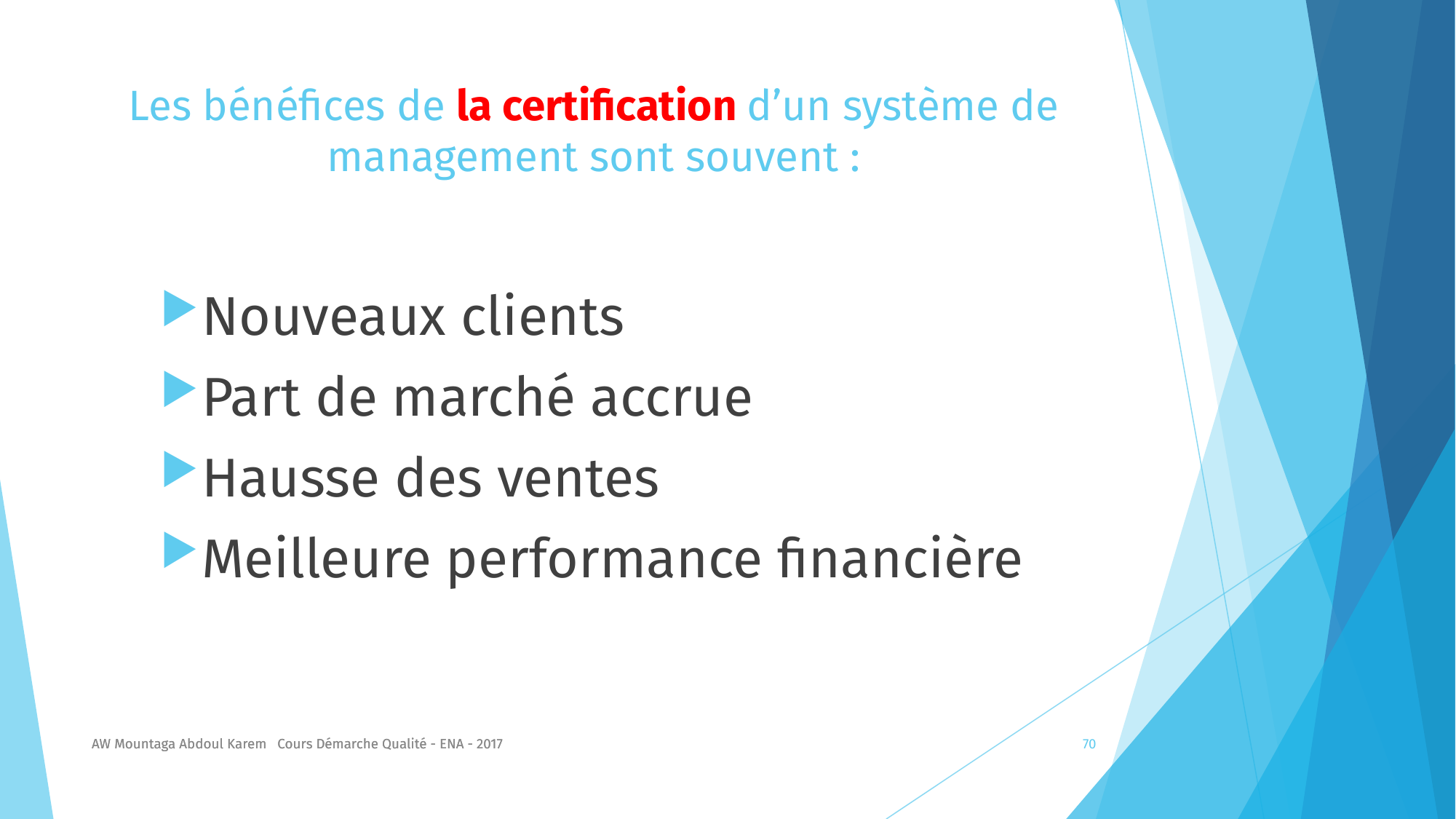

# Les bénéfices de la certification d’un système de management sont souvent :
Nouveaux clients
Part de marché accrue
Hausse des ventes
Meilleure performance financière
AW Mountaga Abdoul Karem   Cours Démarche Qualité - ENA - 2017
AW Mountaga Abdoul Karem   Cours Démarche Qualité - ENA - 2017
70